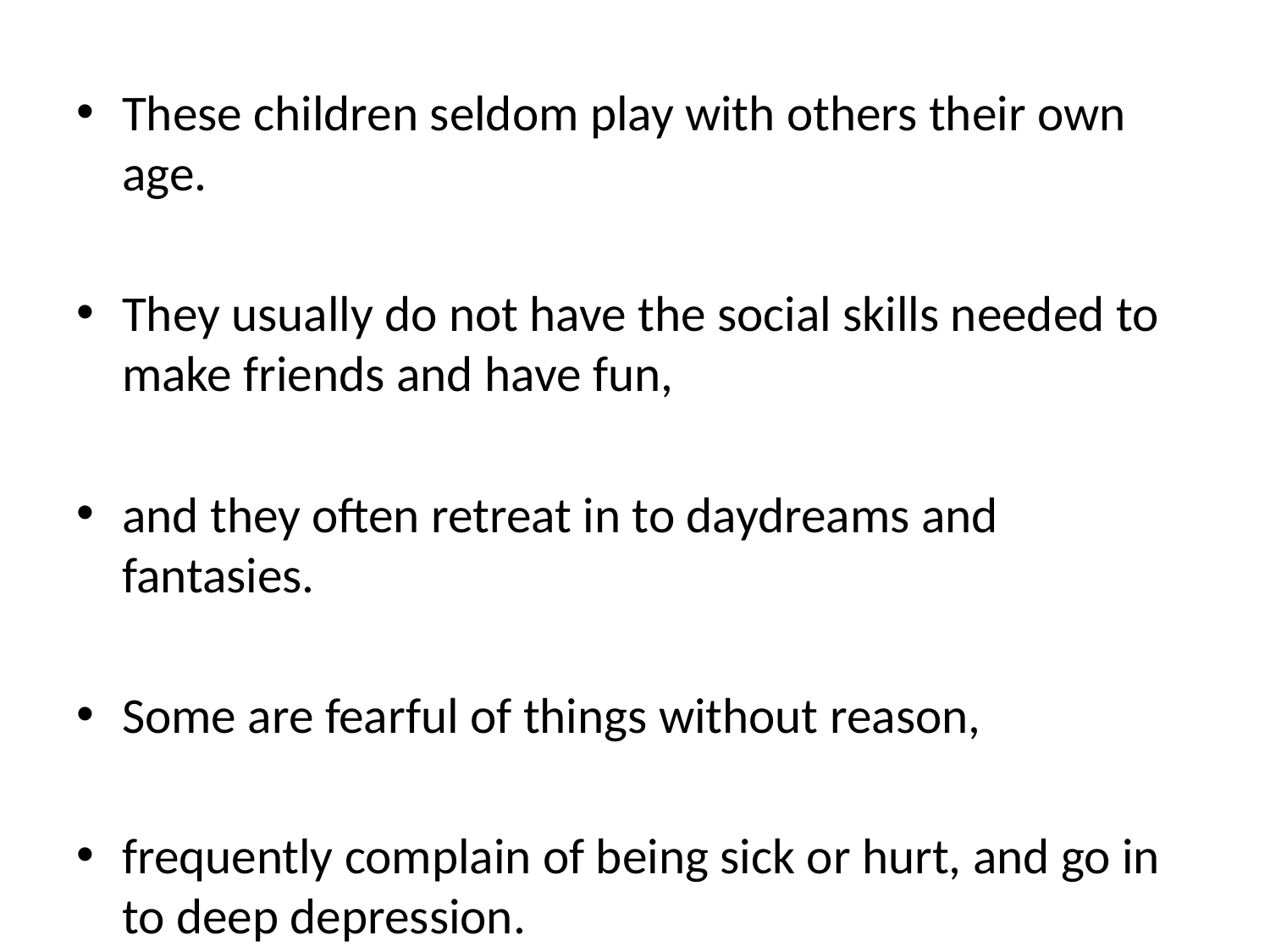

These children seldom play with others their own age.

They usually do not have the social skills needed to make friends and have fun,

and they often retreat in to daydreams and fantasies.

Some are fearful of things without reason,

frequently complain of being sick or hurt, and go in to deep depression.